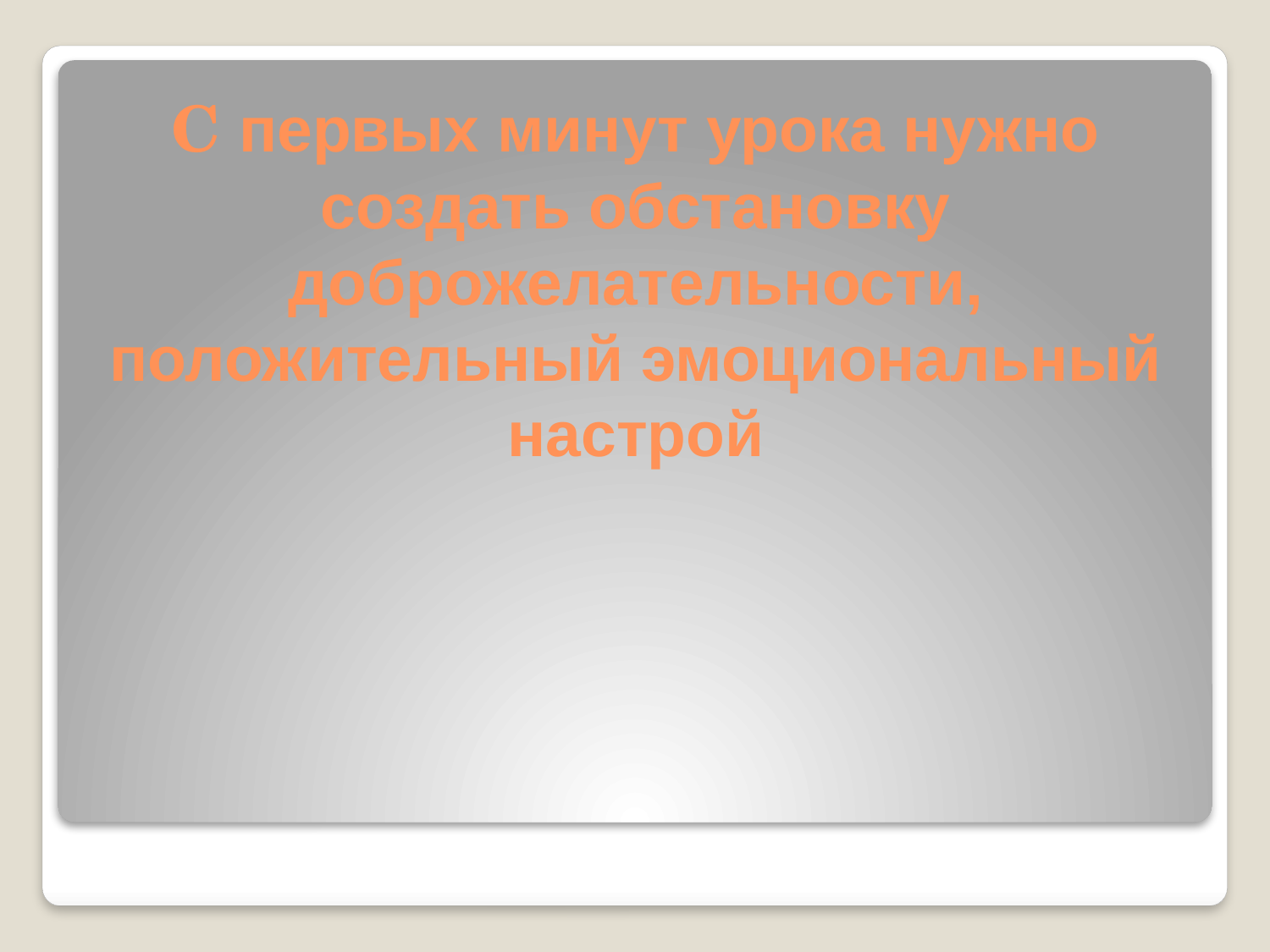

# C первых минут урока нужно создать обстановку доброжелательности, положительный эмоциональный настрой